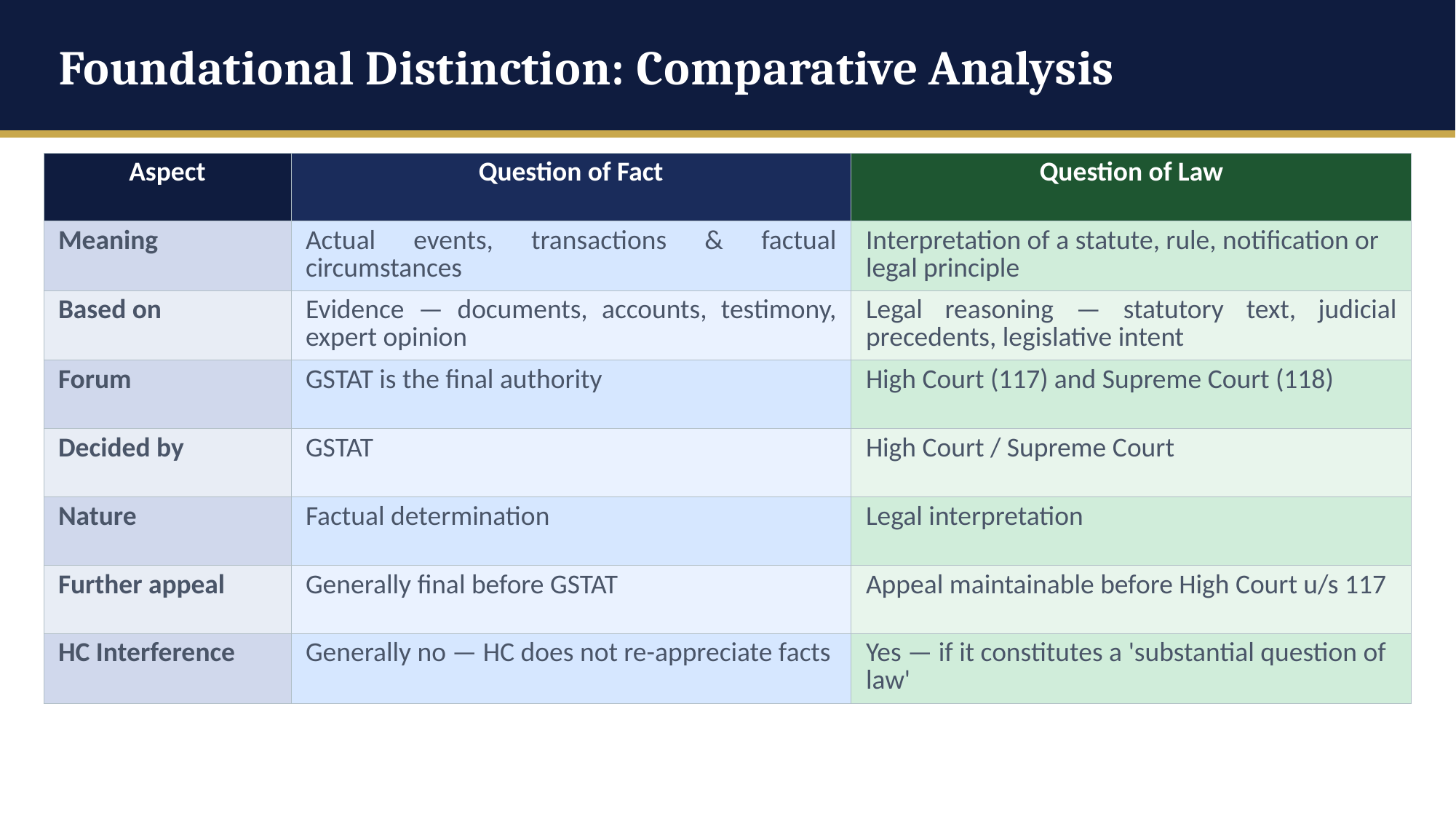

Foundational Distinction: Comparative Analysis

| Aspect | Question of Fact | Question of Law |
| --- | --- | --- |
| Meaning | Actual events, transactions & factual circumstances | Interpretation of a statute, rule, notification or legal principle |
| Based on | Evidence — documents, accounts, testimony, expert opinion | Legal reasoning — statutory text, judicial precedents, legislative intent |
| Forum | GSTAT is the final authority | High Court (117) and Supreme Court (118) |
| Decided by | GSTAT | High Court / Supreme Court |
| Nature | Factual determination | Legal interpretation |
| Further appeal | Generally final before GSTAT | Appeal maintainable before High Court u/s 117 |
| HC Interference | Generally no — HC does not re-appreciate facts | Yes — if it constitutes a 'substantial question of law' |